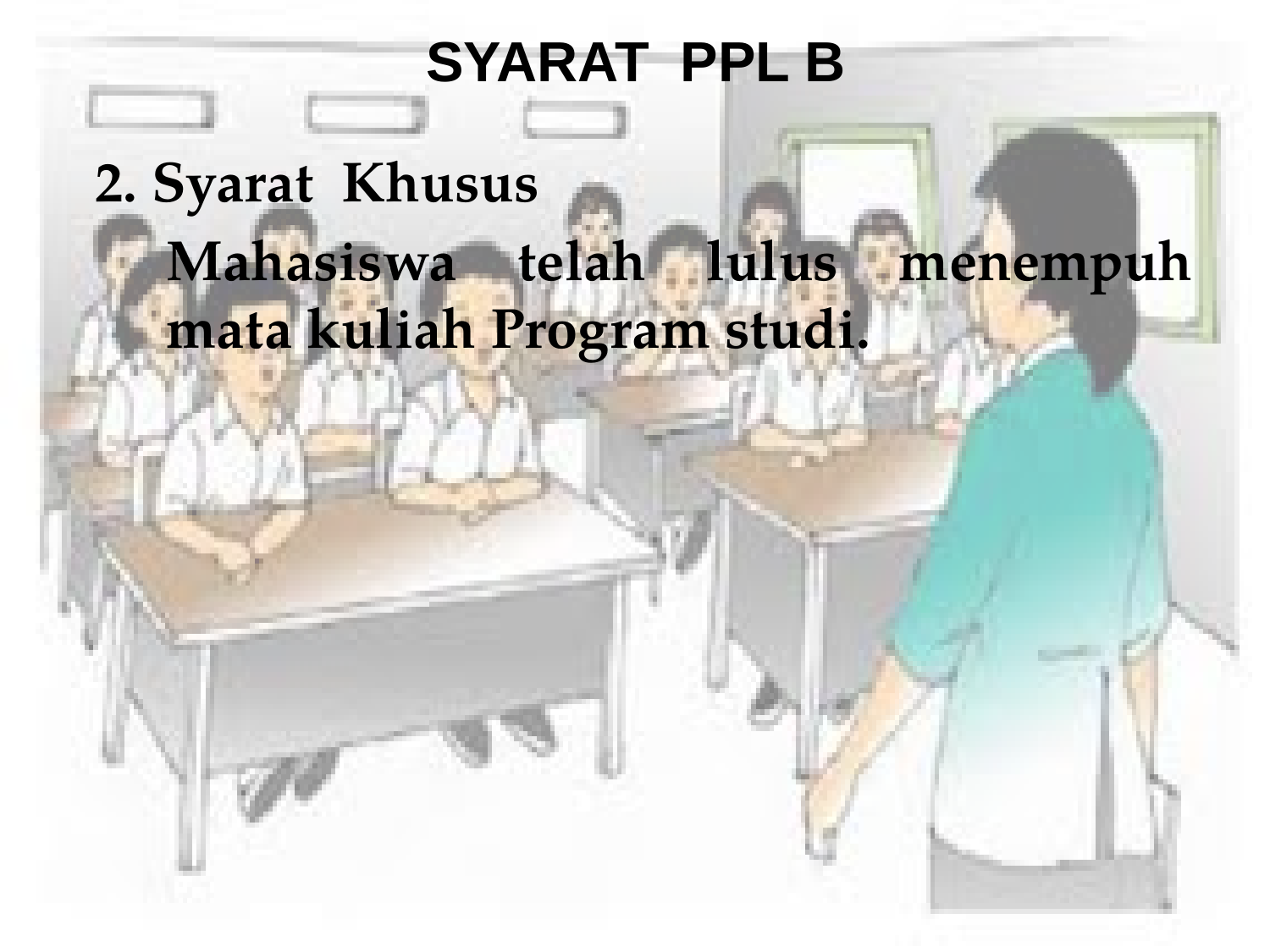

# SYARAT  PPL B
2. Syarat  Khusus
	Mahasiswa telah lulus menempuh mata kuliah Program studi.